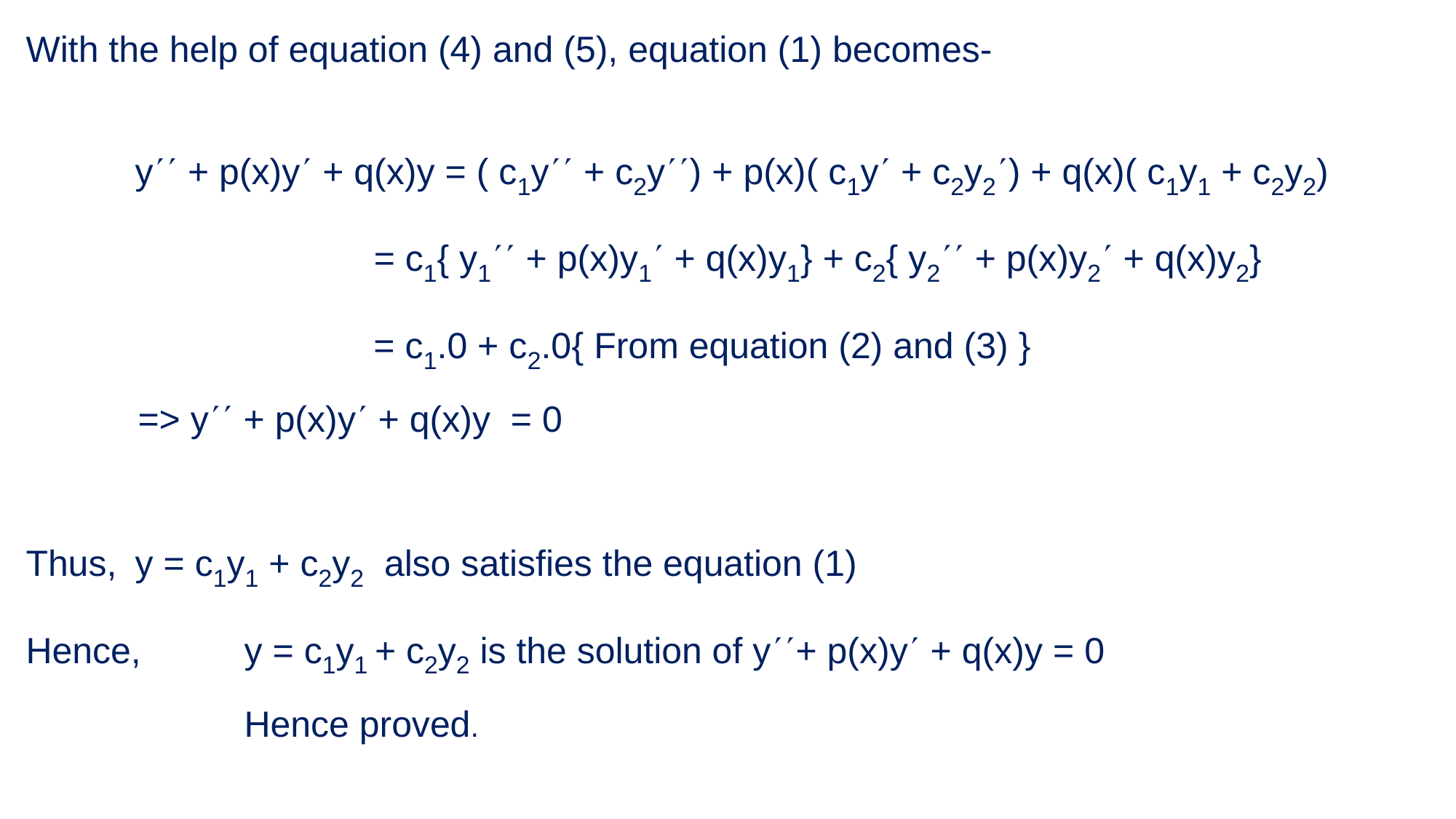

With the help of equation (4) and (5), equation (1) becomes-

	y′′ + p(x)y′ + q(x)y = ( c1y′′ + c2y′′) + p(x)( c1y′ + c2y2′) + q(x)( c1y1 + c2y2)
			  = c1{ y1′′ + p(x)y1′ + q(x)y1} + c2{ y2′′ + p(x)y2′ + q(x)y2}
			  = c1.0 + c2.0	{ From equation (2) and (3) }
           => y′′ + p(x)y′ + q(x)y  = 0

Thus,	y = c1y1 + c2y2  also satisfies the equation (1)
Hence,	y = c1y1 + c2y2 is the solution of y′′+ p(x)y′ + q(x)y = 0
		Hence proved.